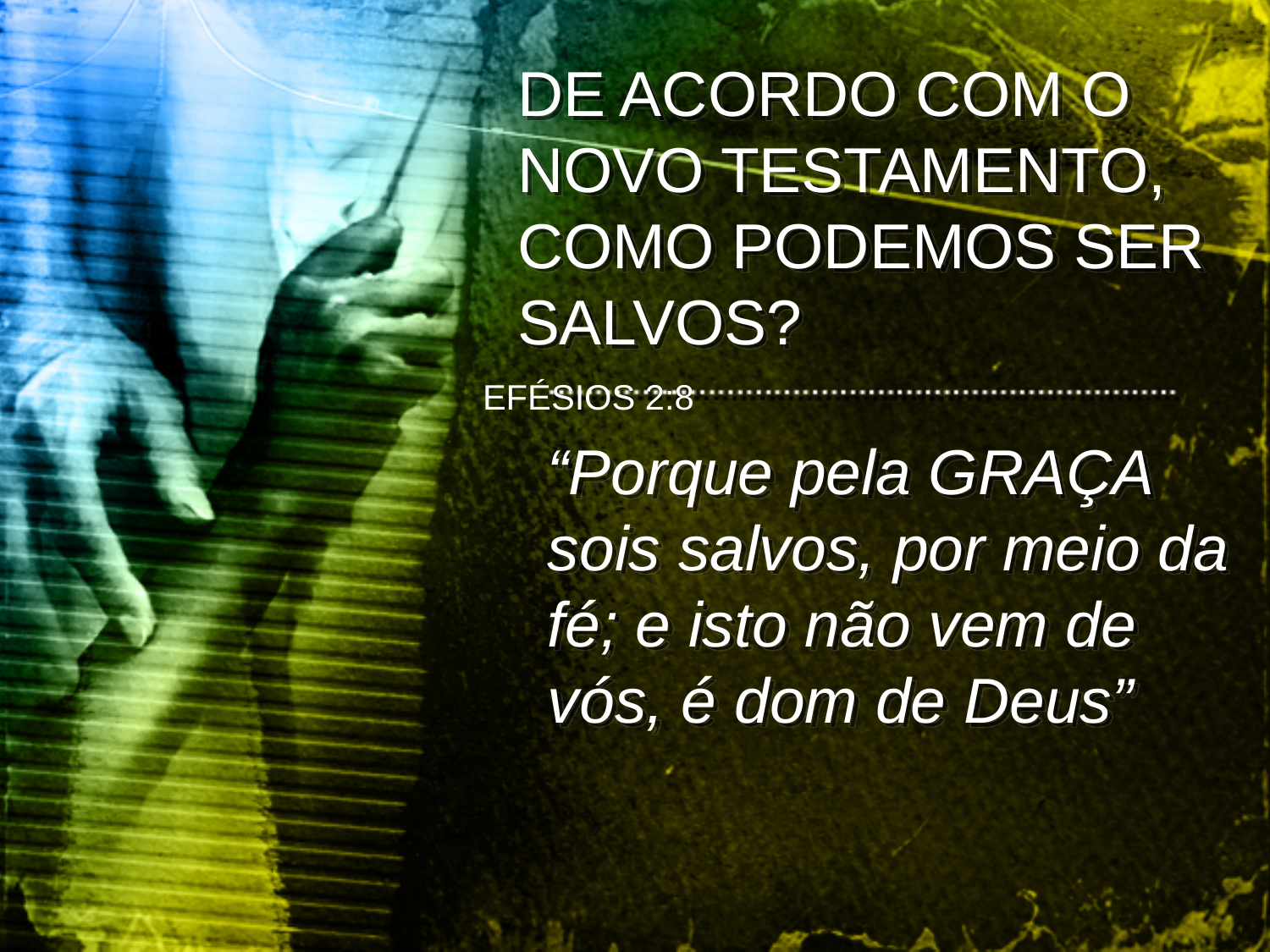

DE ACORDO COM O NOVO TESTAMENTO, COMO PODEMOS SER SALVOS?
                                                                           EFÉSIOS 2:8
“Porque pela GRAÇA sois salvos, por meio da fé; e isto não vem de vós, é dom de Deus”